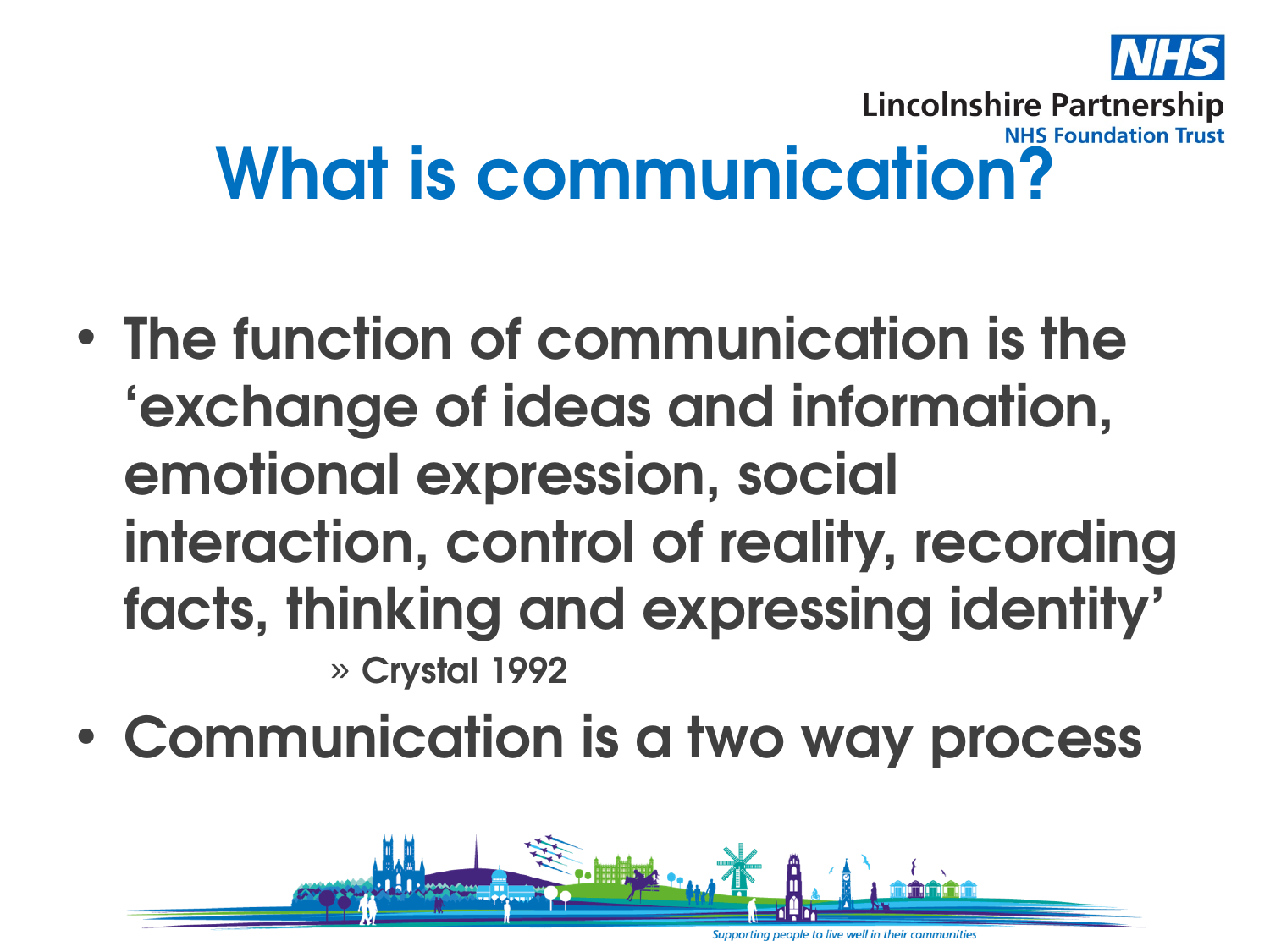

# What is communication?
The function of communication is the ‘exchange of ideas and information, emotional expression, social interaction, control of reality, recording facts, thinking and expressing identity’
Crystal 1992
Communication is a two way process